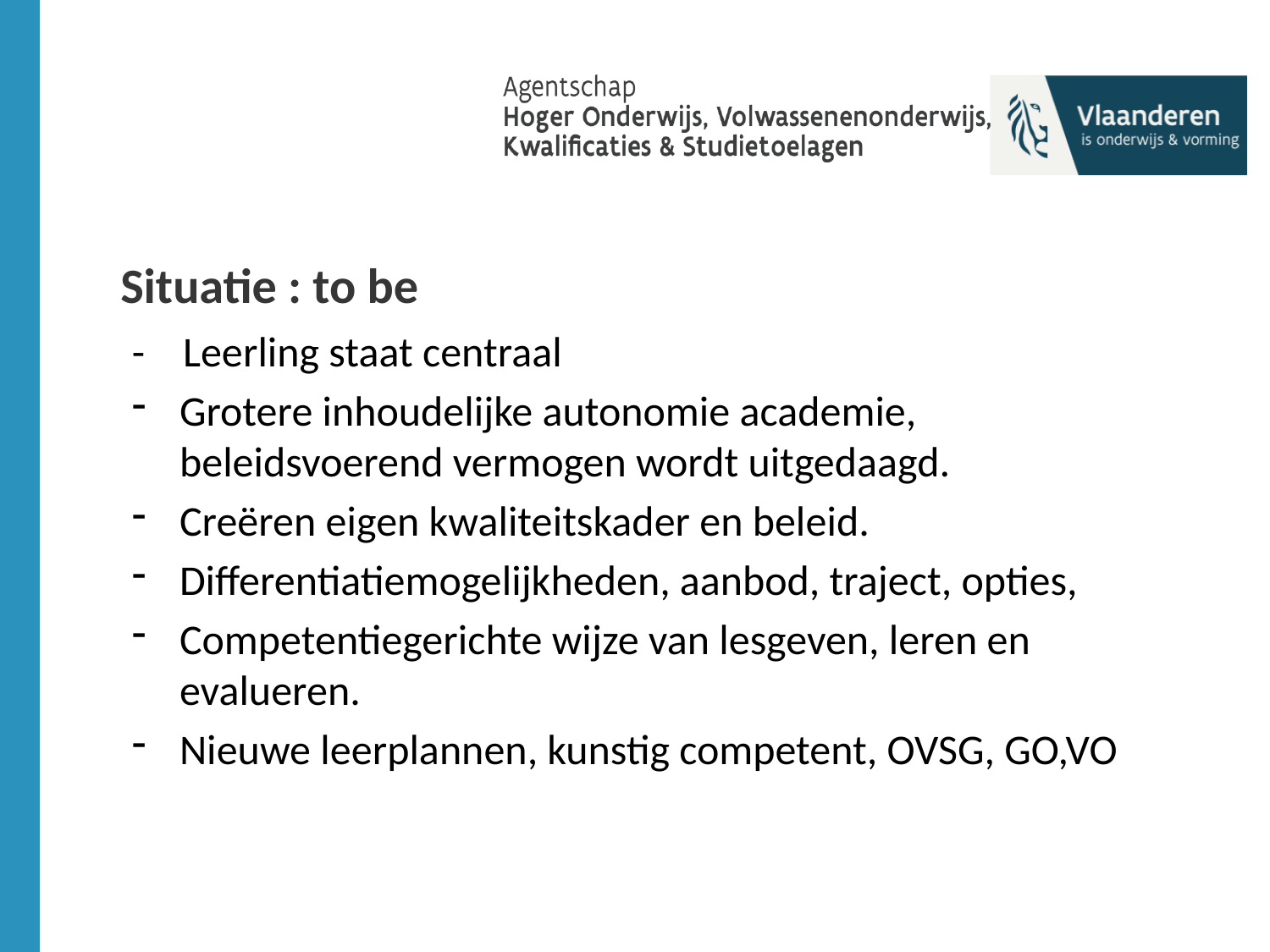

# Situatie : to be
-    Leerling staat centraal
Grotere inhoudelijke autonomie academie, beleidsvoerend vermogen wordt uitgedaagd.
Creëren eigen kwaliteitskader en beleid.
Differentiatiemogelijkheden, aanbod, traject, opties,
Competentiegerichte wijze van lesgeven, leren en evalueren.
Nieuwe leerplannen, kunstig competent, OVSG, GO,VO